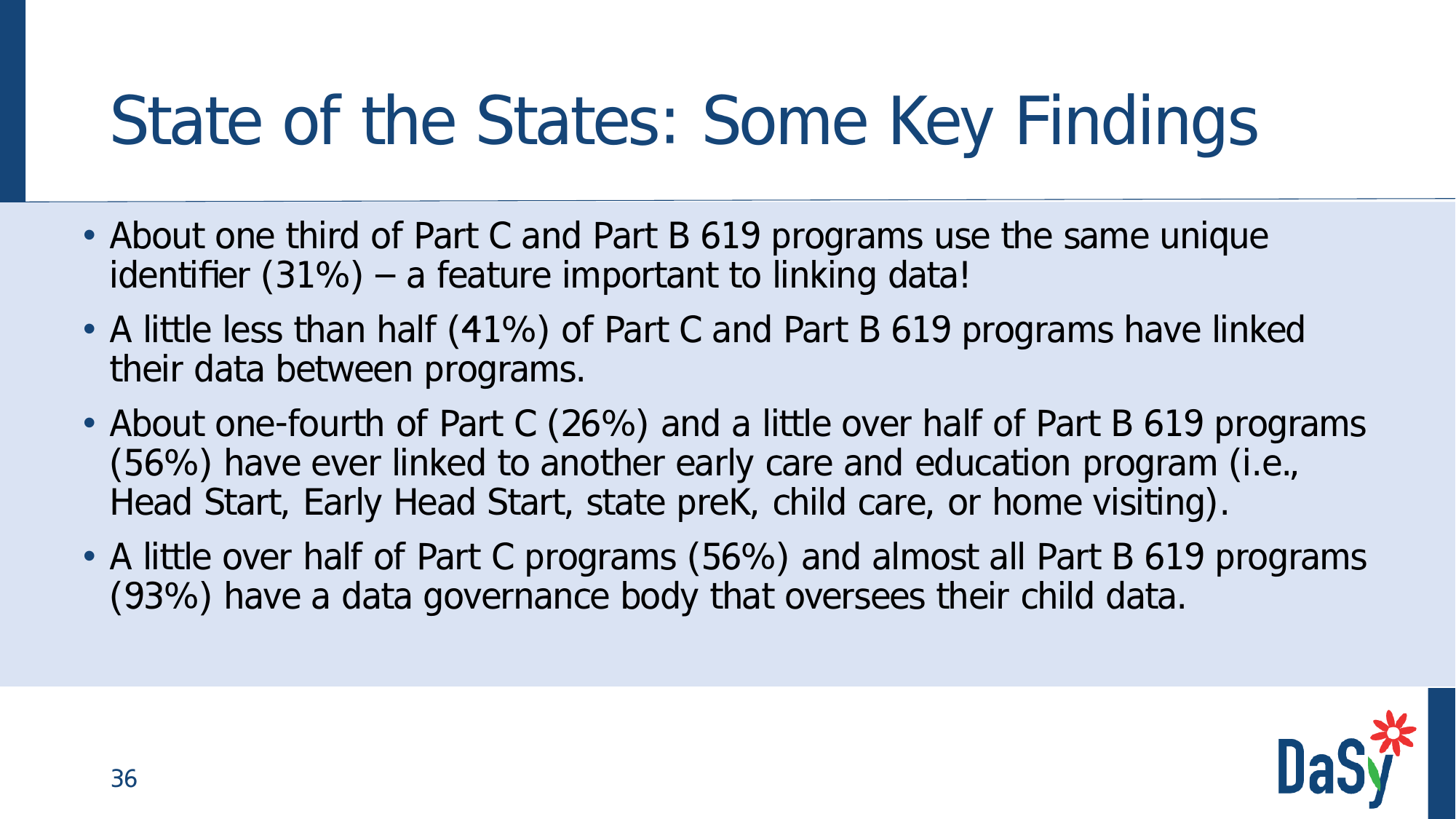

# State of the States: Some Key Findings
About one third of Part C and Part B 619 programs use the same unique identifier (31%) – a feature important to linking data!
A little less than half (41%) of Part C and Part B 619 programs have linked their data between programs.
About one-fourth of Part C (26%) and a little over half of Part B 619 programs (56%) have ever linked to another early care and education program (i.e., Head Start, Early Head Start, state preK, child care, or home visiting).
A little over half of Part C programs (56%) and almost all Part B 619 programs (93%) have a data governance body that oversees their child data.